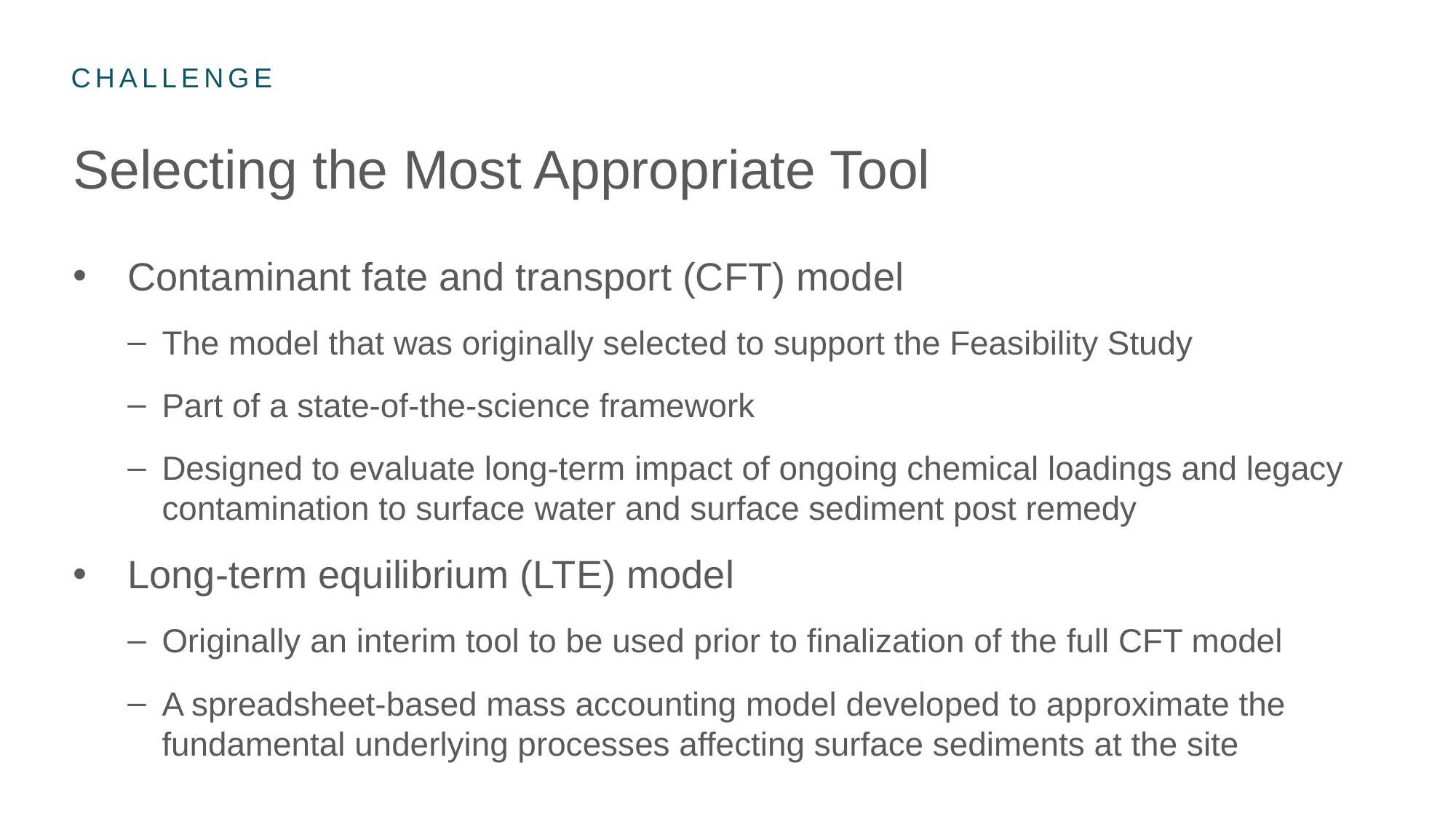

# Selecting the Most Appropriate Tool
Contaminant fate and transport (CFT) model
The model that was originally selected to support the Feasibility Study
Part of a state-of-the-science framework
Designed to evaluate long-term impact of ongoing chemical loadings and legacy contamination to surface water and surface sediment post remedy
Long-term equilibrium (LTE) model
Originally an interim tool to be used prior to finalization of the full CFT model
A spreadsheet-based mass accounting model developed to approximate the fundamental underlying processes affecting surface sediments at the site